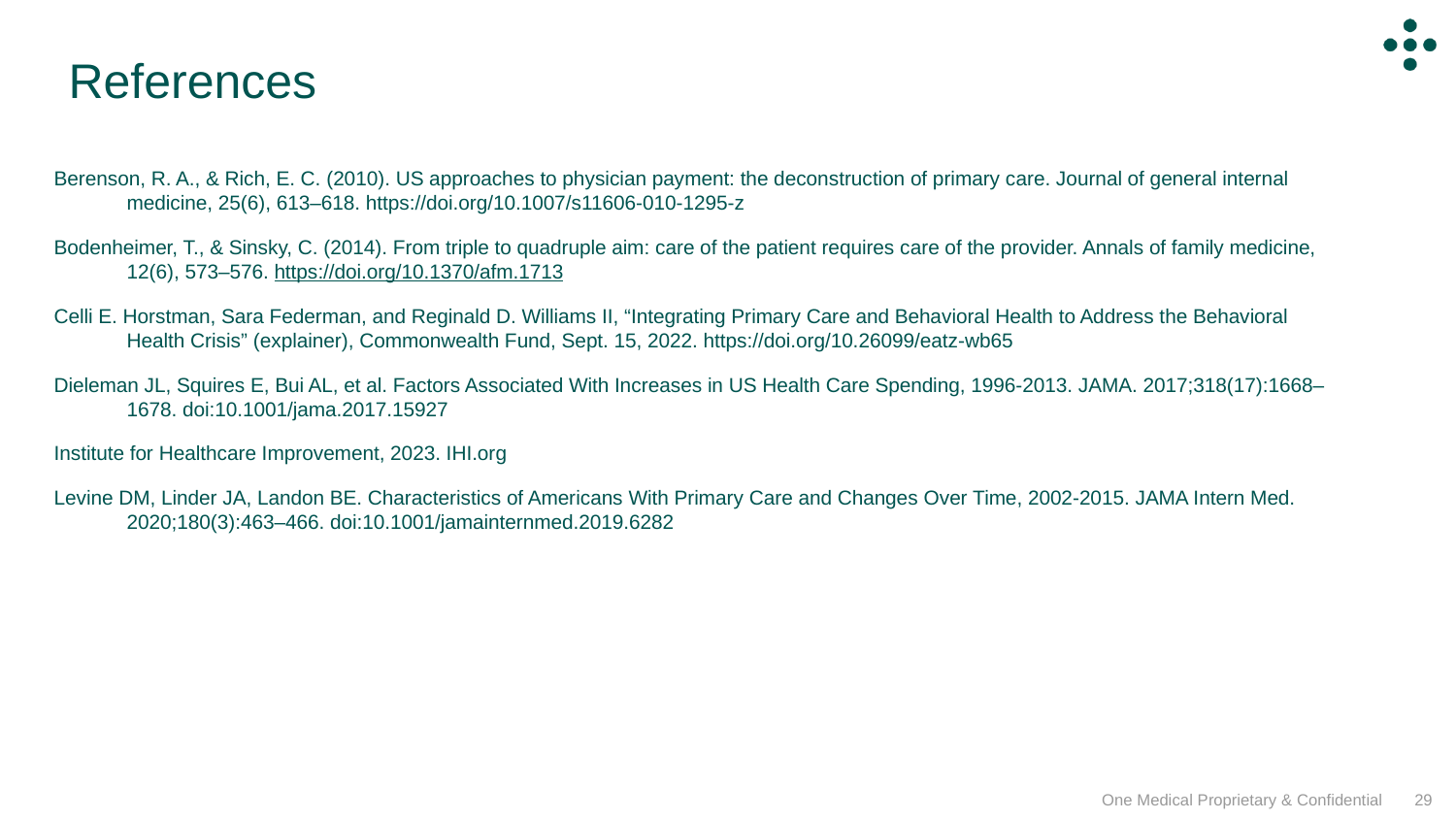

References
Berenson, R. A., & Rich, E. C. (2010). US approaches to physician payment: the deconstruction of primary care. Journal of general internal medicine, 25(6), 613–618. https://doi.org/10.1007/s11606-010-1295-z
Bodenheimer, T., & Sinsky, C. (2014). From triple to quadruple aim: care of the patient requires care of the provider. Annals of family medicine, 12(6), 573–576. https://doi.org/10.1370/afm.1713
Celli E. Horstman, Sara Federman, and Reginald D. Williams II, “Integrating Primary Care and Behavioral Health to Address the Behavioral Health Crisis” (explainer), Commonwealth Fund, Sept. 15, 2022. https://doi.org/10.26099/eatz-wb65
Dieleman JL, Squires E, Bui AL, et al. Factors Associated With Increases in US Health Care Spending, 1996-2013. JAMA. 2017;318(17):1668–1678. doi:10.1001/jama.2017.15927
Institute for Healthcare Improvement, 2023. IHI.org
Levine DM, Linder JA, Landon BE. Characteristics of Americans With Primary Care and Changes Over Time, 2002-2015. JAMA Intern Med. 2020;180(3):463–466. doi:10.1001/jamainternmed.2019.6282